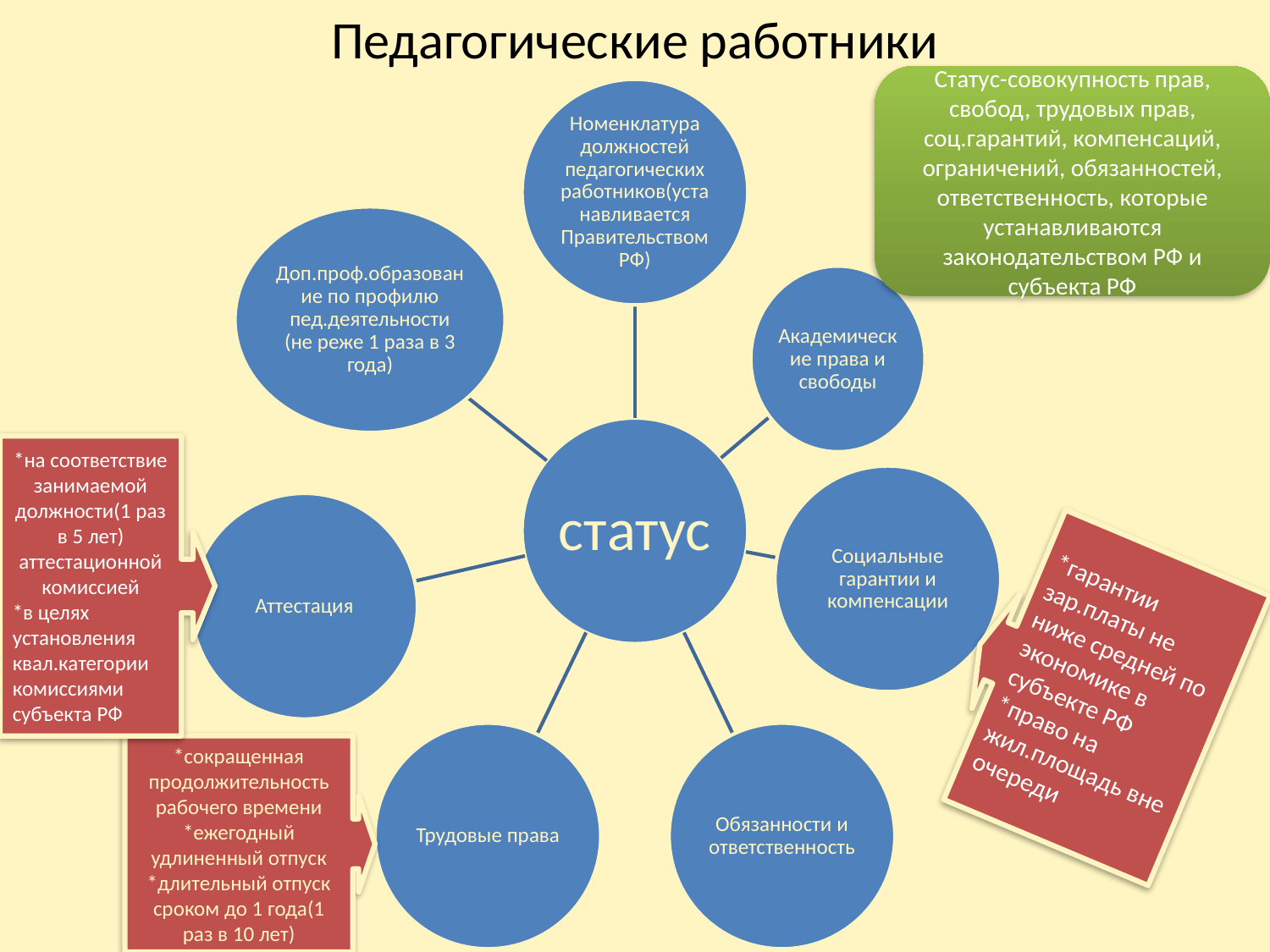

# Педагогические работники
Статус-совокупность прав, свобод, трудовых прав, соц.гарантий, компенсаций, ограничений, обязанностей, ответственность, которые устанавливаются законодательством РФ и субъекта РФ
статус

Номенклатура должностей педагогических работников(устанавливается Правительством РФ)

Академические права и свободы

Социальные гарантии и компенсации

Обязанности и ответственность

Трудовые права

Аттестация

Доп.проф.образование по профилю пед.деятельности (не реже 1 раза в 3 года)

*на соответствие занимаемой должности(1 раз в 5 лет) аттестационной комиссией
*в целях установления квал.категории комиссиями субъекта РФ
*гарантии зар.платы не ниже средней по экономике в субъекте РФ
*право на жил.площадь вне очереди
*сокращенная продолжительность рабочего времени
*ежегодный удлиненный отпуск
*длительный отпуск сроком до 1 года(1 раз в 10 лет)